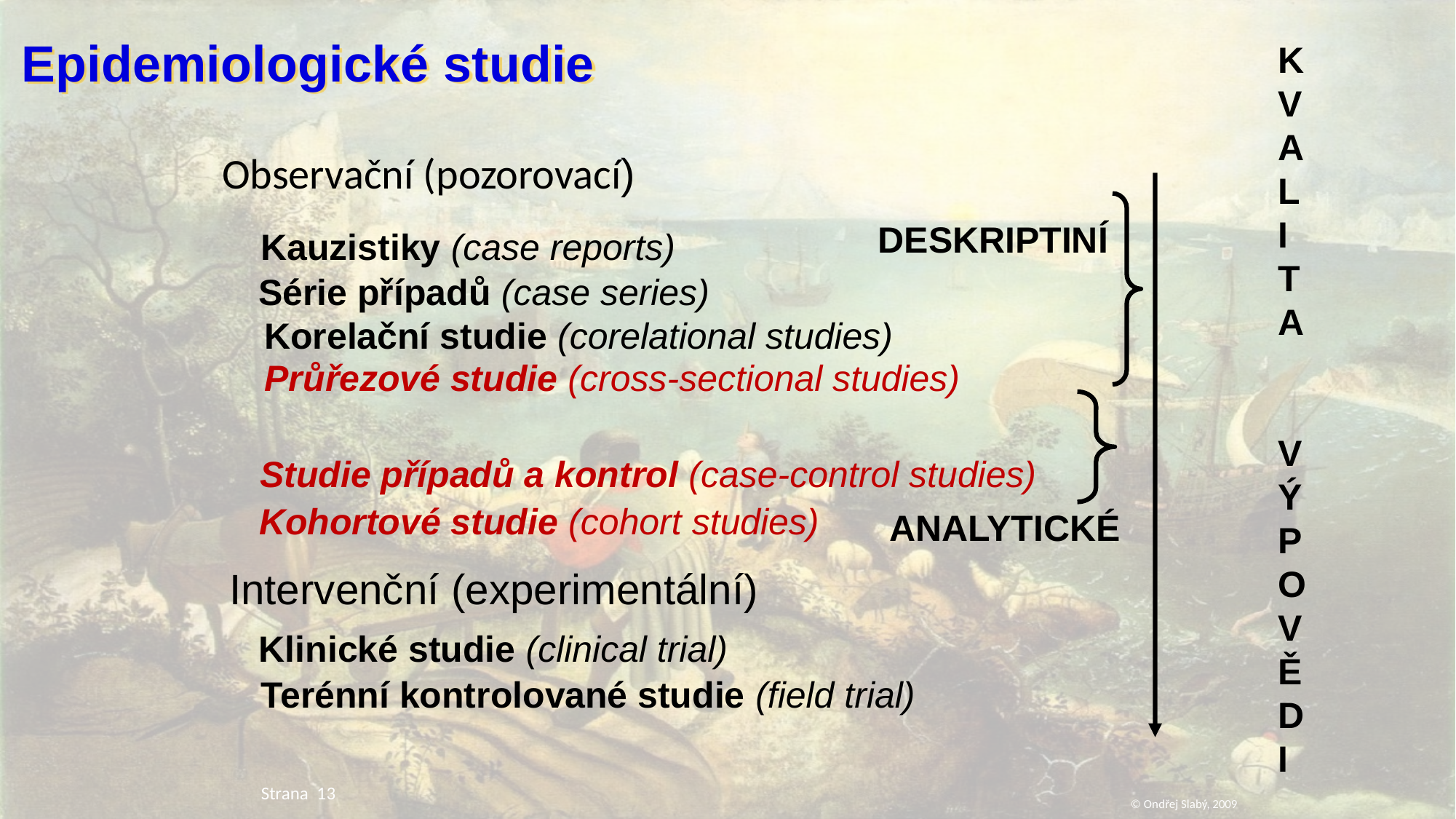

Epidemiologické studie
KVALITA

VÝPOVĚDI
Observační (pozorovací)

DESKRIPTINÍ
Kauzistiky (case reports)
Série případů (case series)
Korelační studie (corelational studies)
Průřezové studie (cross-sectional studies)

Studie případů a kontrol (case-control studies)
Kohortové studie (cohort studies)
ANALYTICKÉ
Intervenční (experimentální)
Klinické studie (clinical trial)
Terénní kontrolované studie (field trial)
Strana  13
© Ondřej Slabý, 2009